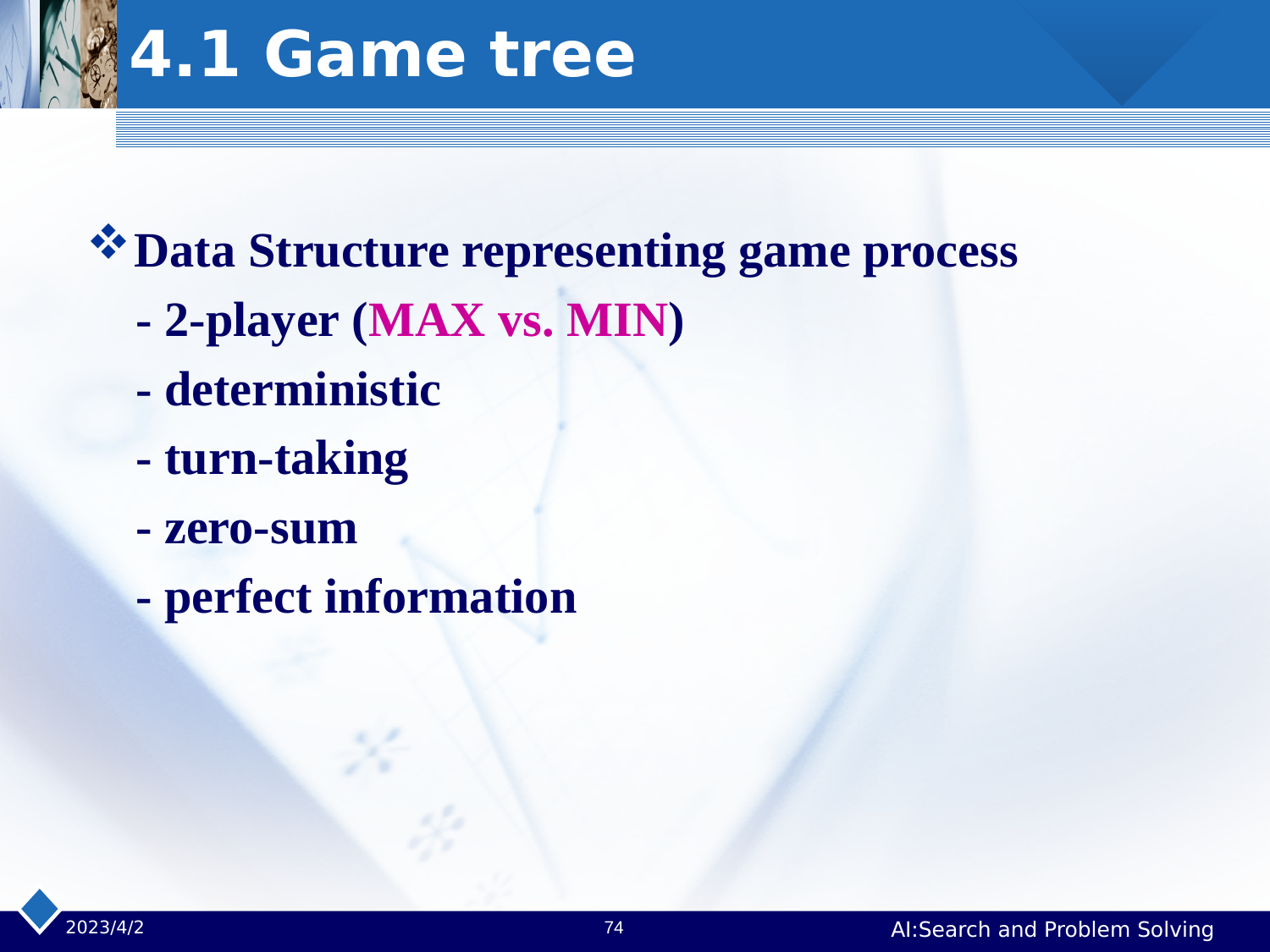

# 4.1 Game tree
Data Structure representing game process
    - 2-player (MAX vs. MIN)
    - deterministic
    - turn-taking
    - zero-sum
    - perfect information
2023/4/2
74
AI:Search and Problem Solving